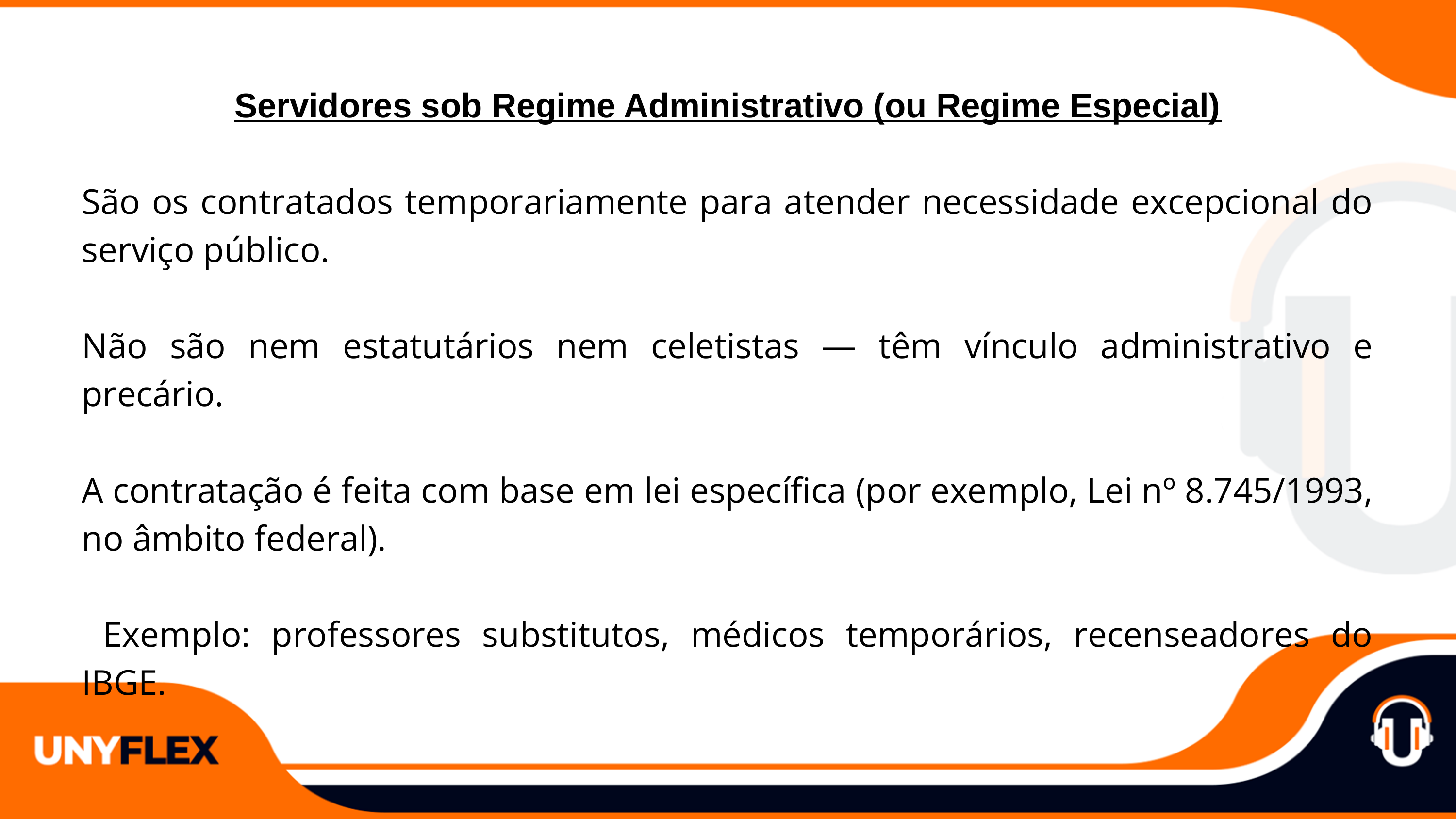

Servidores sob Regime Administrativo (ou Regime Especial)

São os contratados temporariamente para atender necessidade excepcional do serviço público.

Não são nem estatutários nem celetistas — têm vínculo administrativo e precário.

A contratação é feita com base em lei específica (por exemplo, Lei nº 8.745/1993, no âmbito federal).

 Exemplo: professores substitutos, médicos temporários, recenseadores do IBGE.